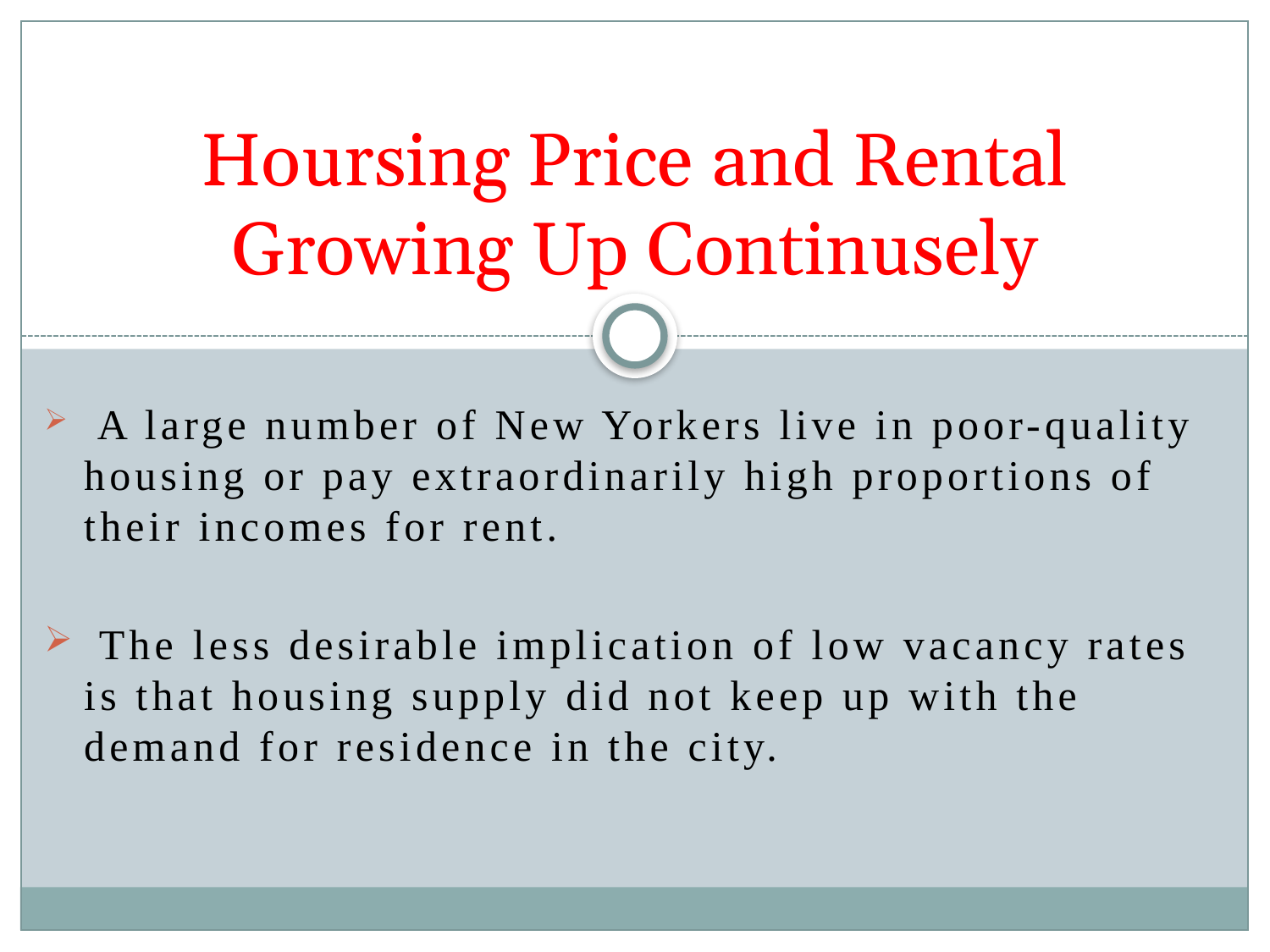

# Hoursing Price and Rental Growing Up Continusely
 A large number of New Yorkers live in poor-quality housing or pay extraordinarily high proportions of their incomes for rent.

 The less desirable implication of low vacancy rates is that housing supply did not keep up with the demand for residence in the city.